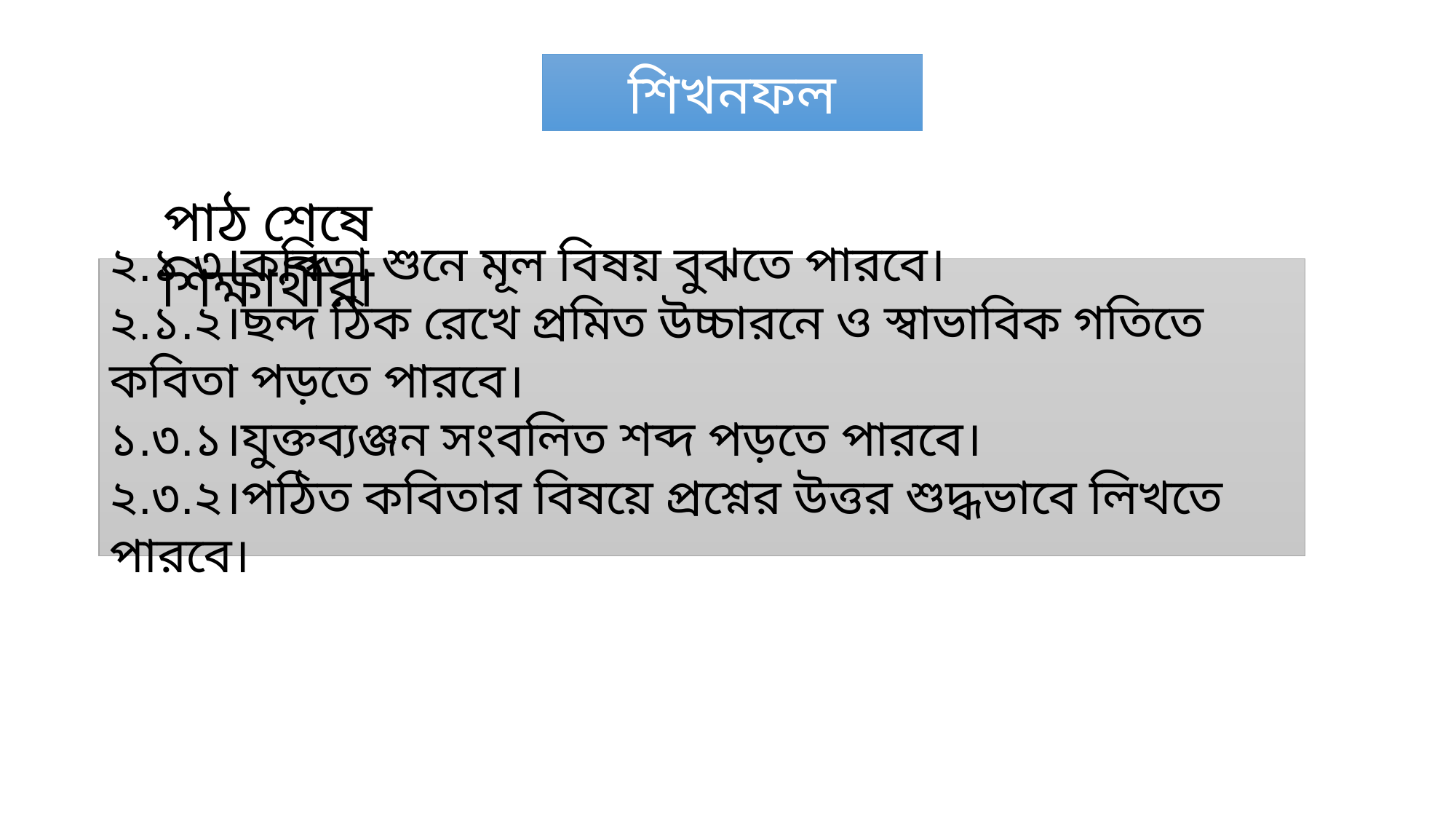

শিখনফল
পাঠ শেষে শিক্ষার্থীরা
২.১.৩।কবিতা শুনে মূল বিষয় বুঝতে পারবে।
২.১.২।ছন্দ ঠিক রেখে প্রমিত উচ্চারনে ও স্বাভাবিক গতিতে কবিতা পড়তে পারবে।
১.৩.১।যুক্তব্যঞ্জন সংবলিত শব্দ পড়তে পারবে।
২.৩.২।পঠিত কবিতার বিষয়ে প্রশ্নের উত্তর শুদ্ধভাবে লিখতে পারবে।